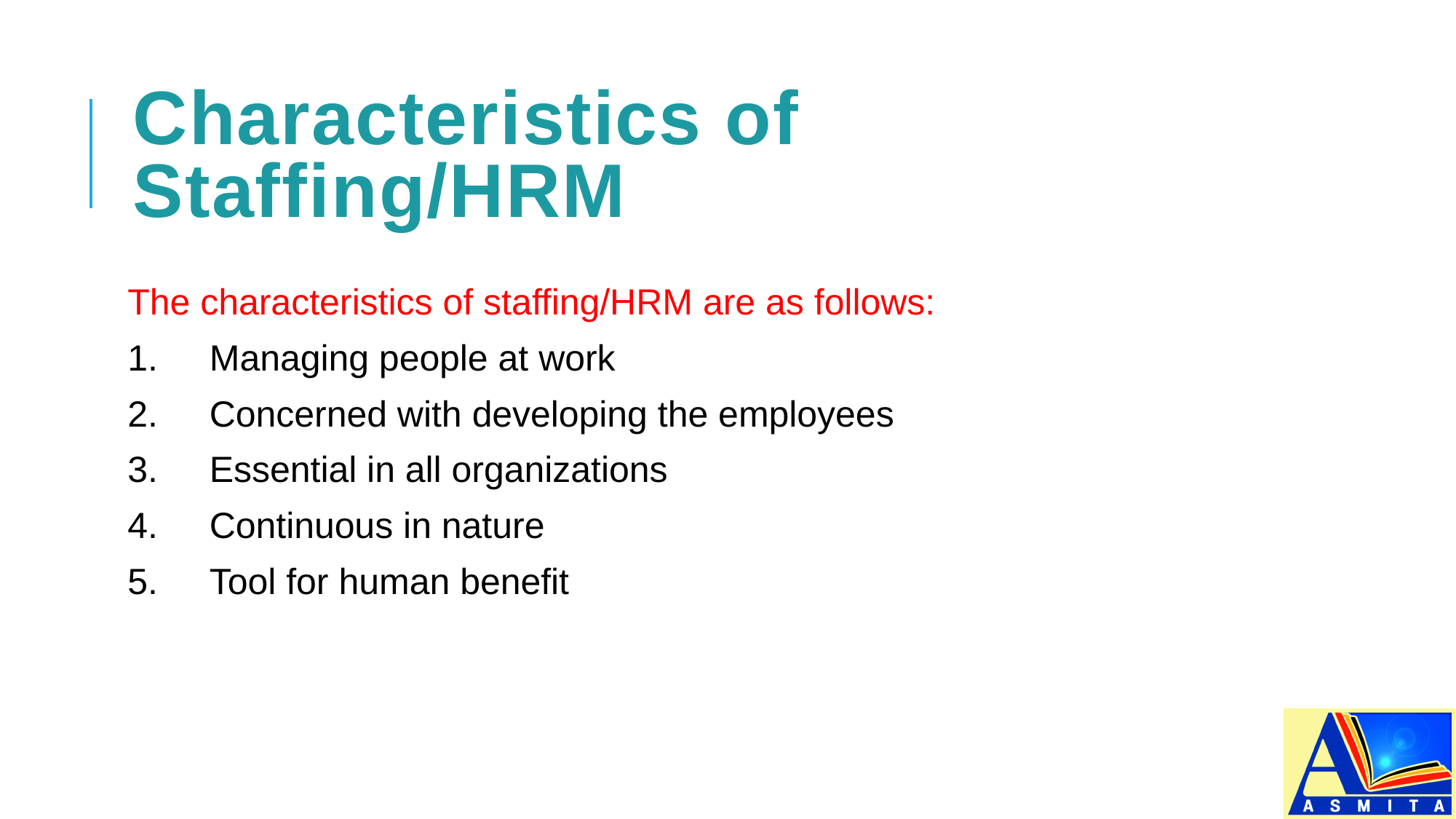

# Characteristics of Staffing/HRM
The characteristics of staffing/HRM are as follows:
1.	Managing people at work
2.	Concerned with developing the employees
3.	Essential in all organizations
4.	Continuous in nature
5.	Tool for human benefit